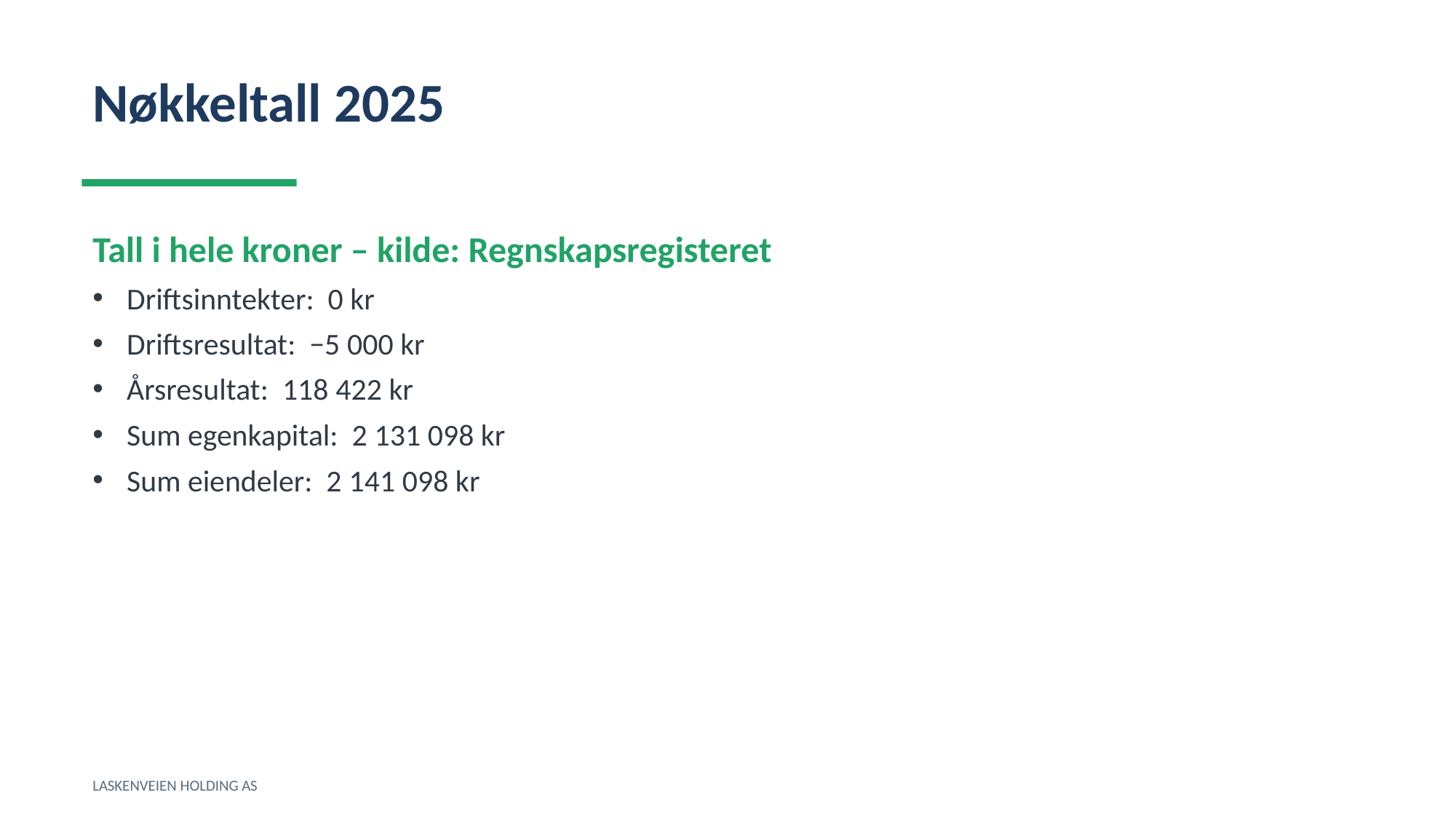

Nøkkeltall 2025

Tall i hele kroner – kilde: Regnskapsregisteret
Driftsinntekter:  0 kr
Driftsresultat:  −5 000 kr
Årsresultat:  118 422 kr
Sum egenkapital:  2 131 098 kr
Sum eiendeler:  2 141 098 kr
LASKENVEIEN HOLDING AS